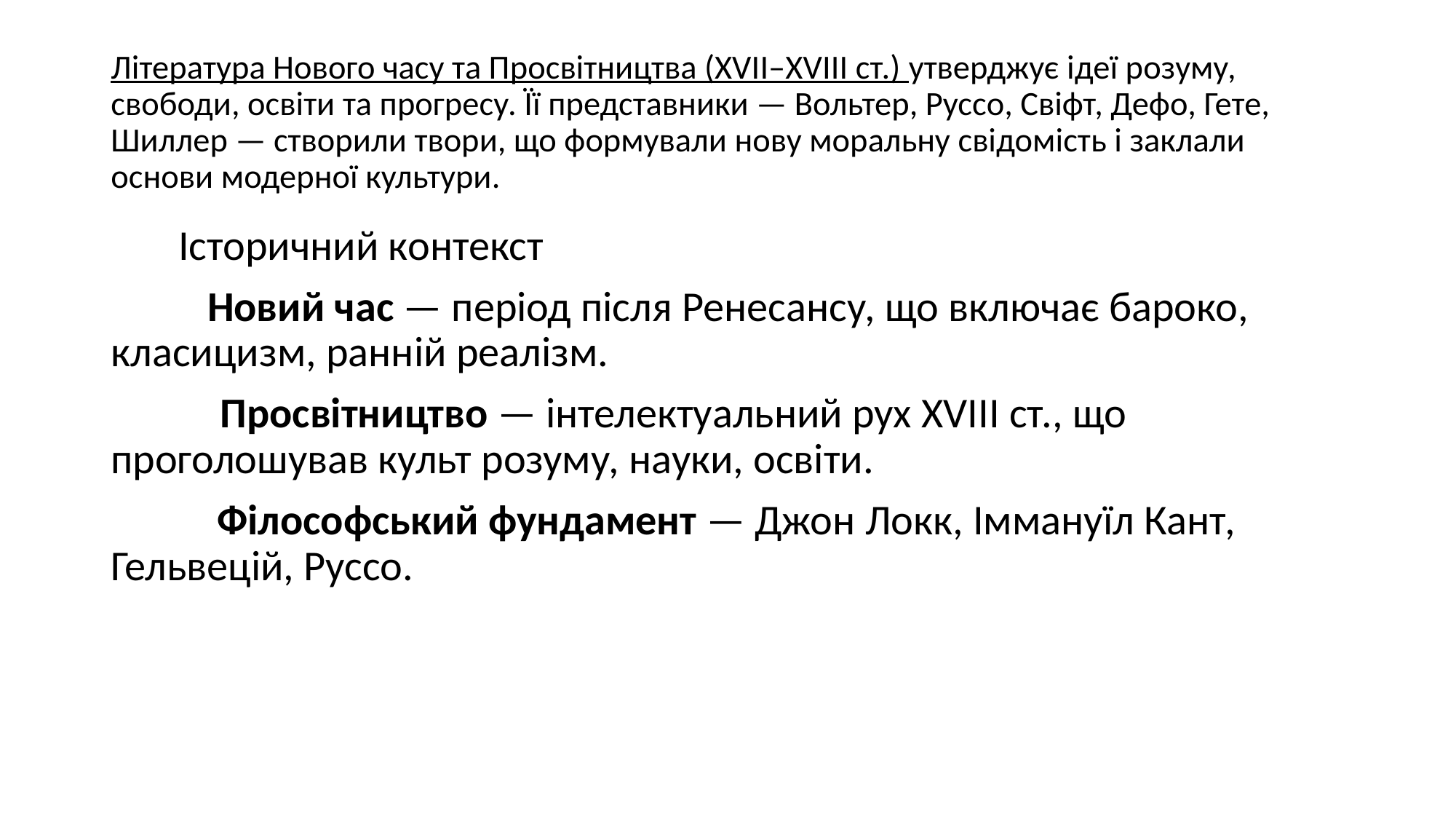

# Література Нового часу та Просвітництва (XVII–XVIII ст.) утверджує ідеї розуму, свободи, освіти та прогресу. Її представники — Вольтер, Руссо, Свіфт, Дефо, Гете, Шиллер — створили твори, що формували нову моральну свідомість і заклали основи модерної культури.
       Історичний контекст
          Новий час — період після Ренесансу, що включає бароко, класицизм, ранній реалізм.
	Просвітництво — інтелектуальний рух XVIII ст., що проголошував культ розуму, науки, освіти.
           Філософський фундамент — Джон Локк, Іммануїл Кант, Гельвецій, Руссо.